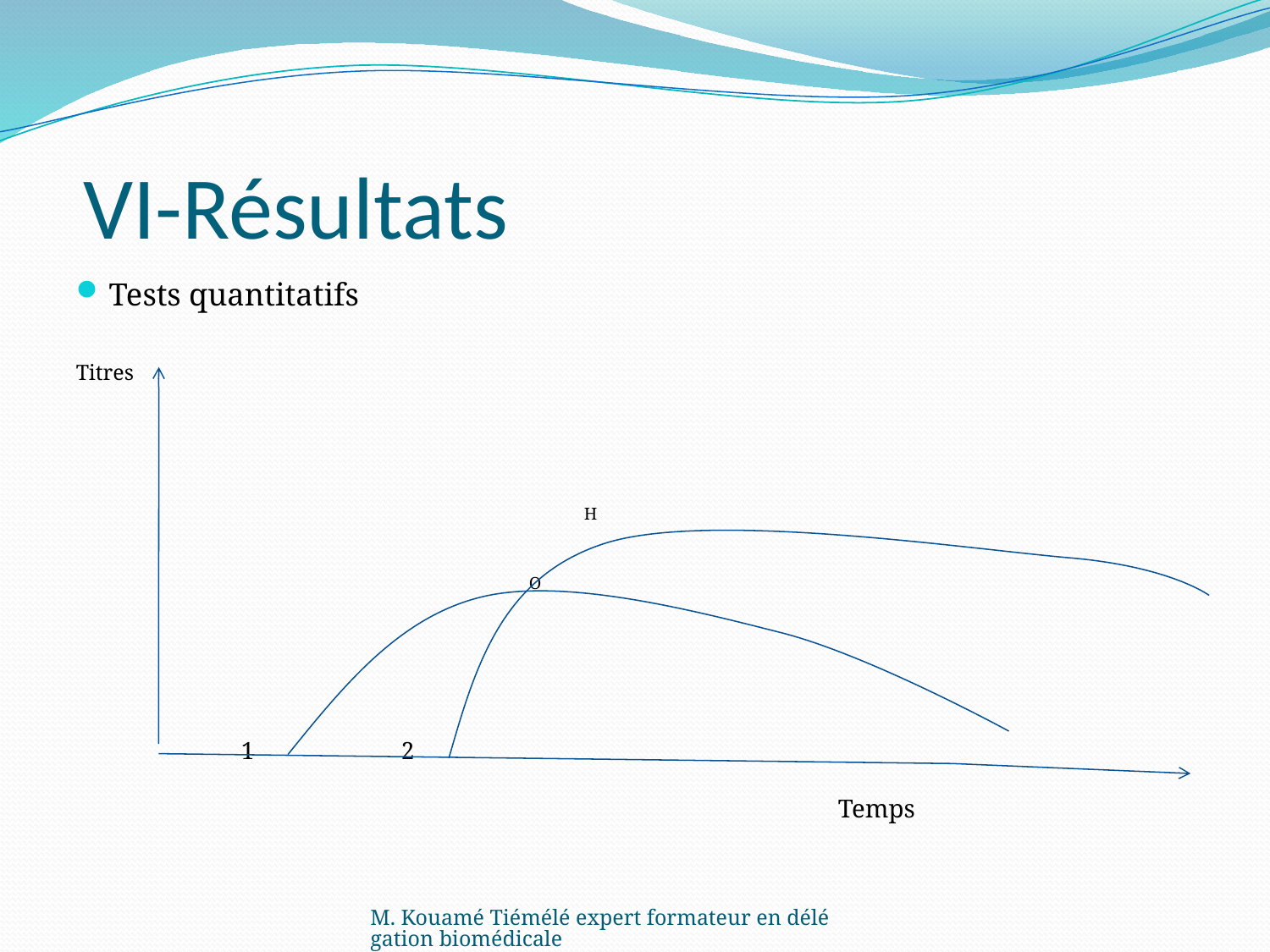

# VI-Résultats
Tests quantitatifs

Titres

                                                                                                                        H

                                                                                                           O

                                       1                        2

                                                                                                                        Temps

M. Kouamé Tiémélé expert formateur en délégation biomédicale